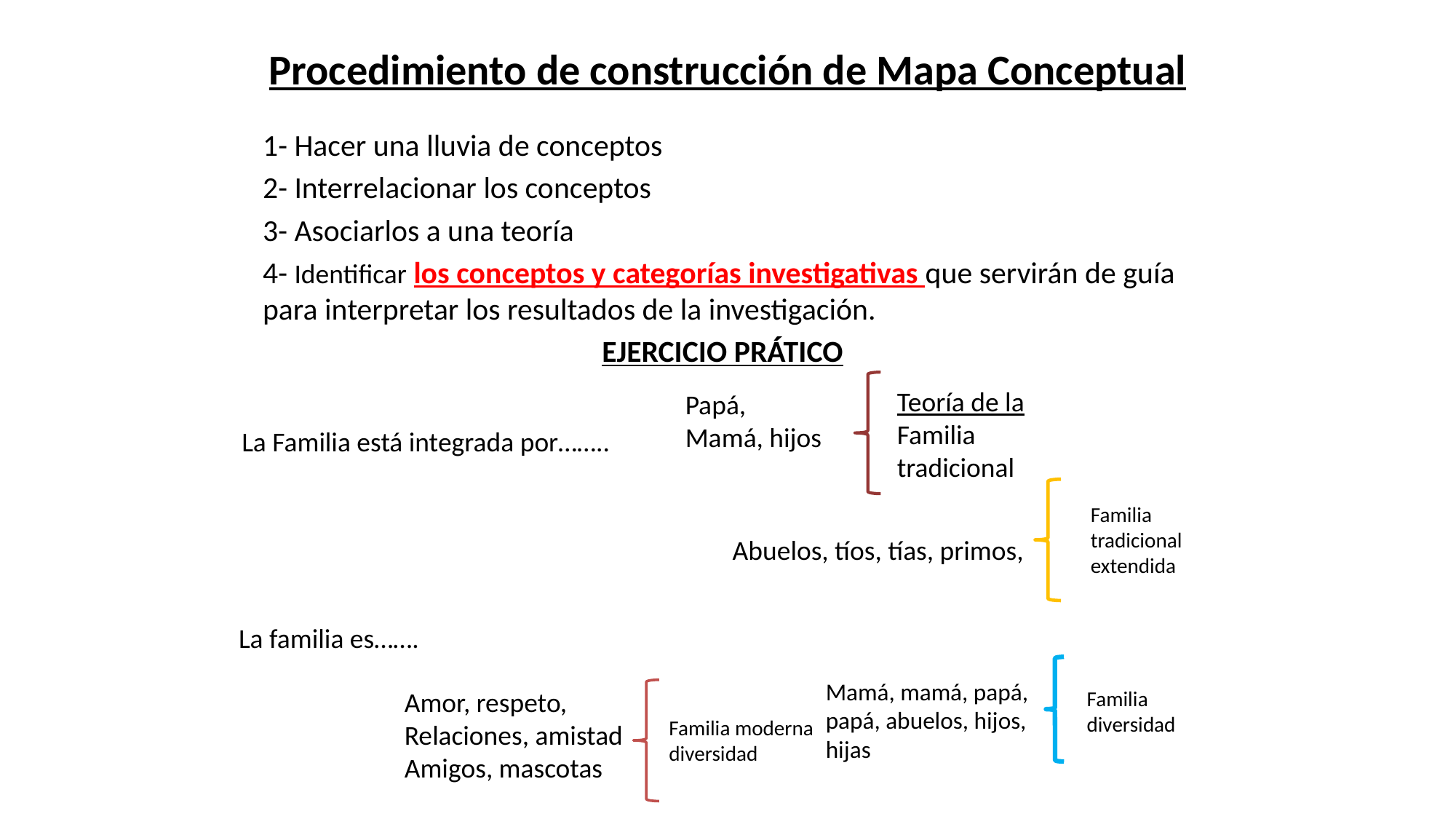

# Procedimiento de construcción de Mapa Conceptual
1- Hacer una lluvia de conceptos
2- Interrelacionar los conceptos
3- Asociarlos a una teoría
4- Identificar los conceptos y categorías investigativas que servirán de guía para interpretar los resultados de la investigación.
EJERCICIO PRÁTICO

Teoría de la
Familia tradicional
Papá,
Mamá, hijos

La Familia está integrada por……..

Familia tradicional extendida
Abuelos, tíos, tías, primos,
La familia es…….

Mamá, mamá, papá, papá, abuelos, hijos, hijas
Amor, respeto,
Relaciones, amistad
Amigos, mascotas

Familia diversidad
Familia moderna diversidad